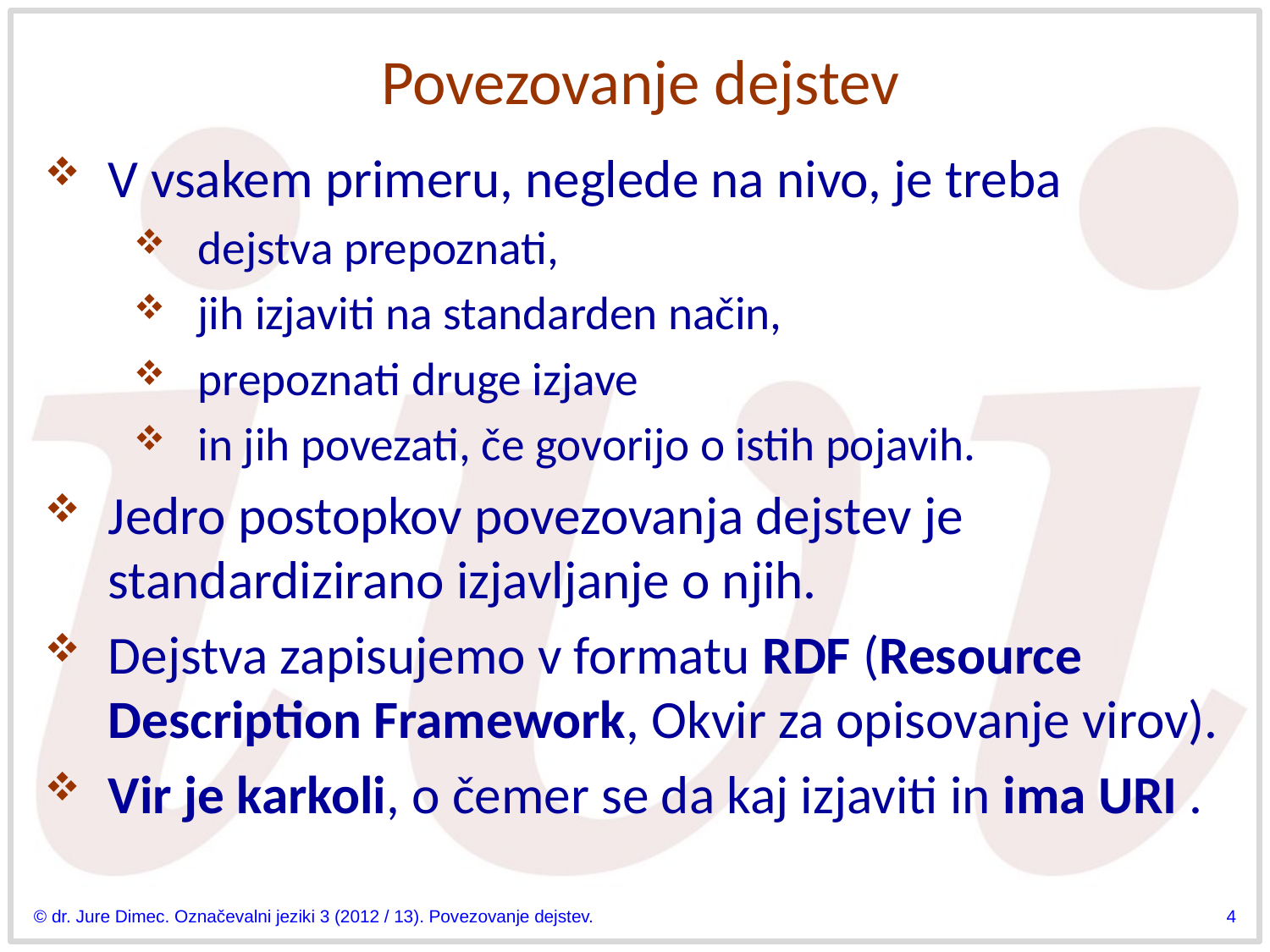

# Povezovanje dejstev
V vsakem primeru, neglede na nivo, je treba
dejstva prepoznati,
jih izjaviti na standarden način,
prepoznati druge izjave
in jih povezati, če govorijo o istih pojavih.
Jedro postopkov povezovanja dejstev je standardizirano izjavljanje o njih.
Dejstva zapisujemo v formatu RDF (Resource Description Framework, Okvir za opisovanje virov).
Vir je karkoli, o čemer se da kaj izjaviti in ima URI .
© dr. Jure Dimec. Označevalni jeziki 3 (2012 / 13). Povezovanje dejstev.
4